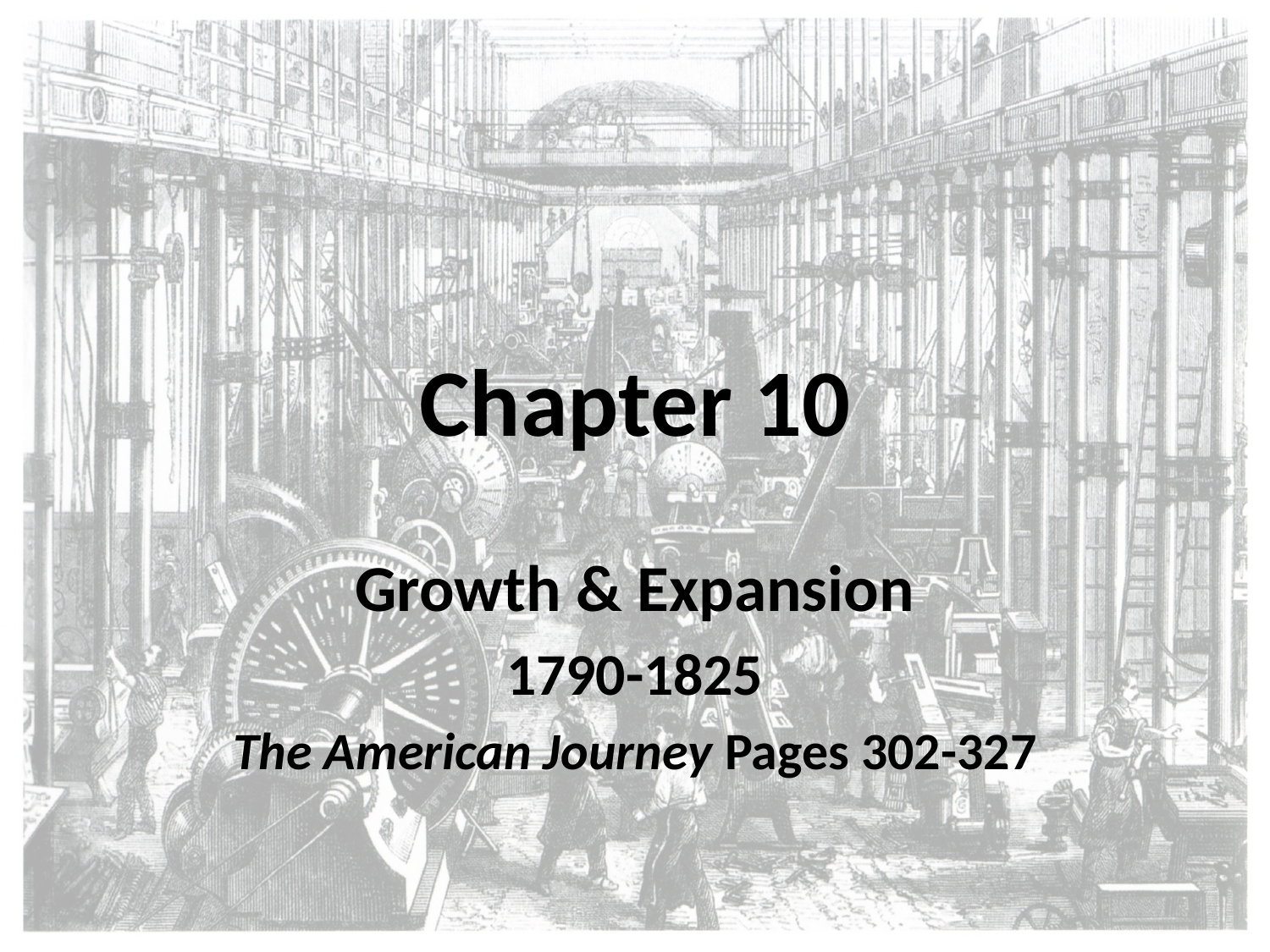

# Chapter 10
Growth & Expansion
1790-1825
The American Journey Pages 302-327